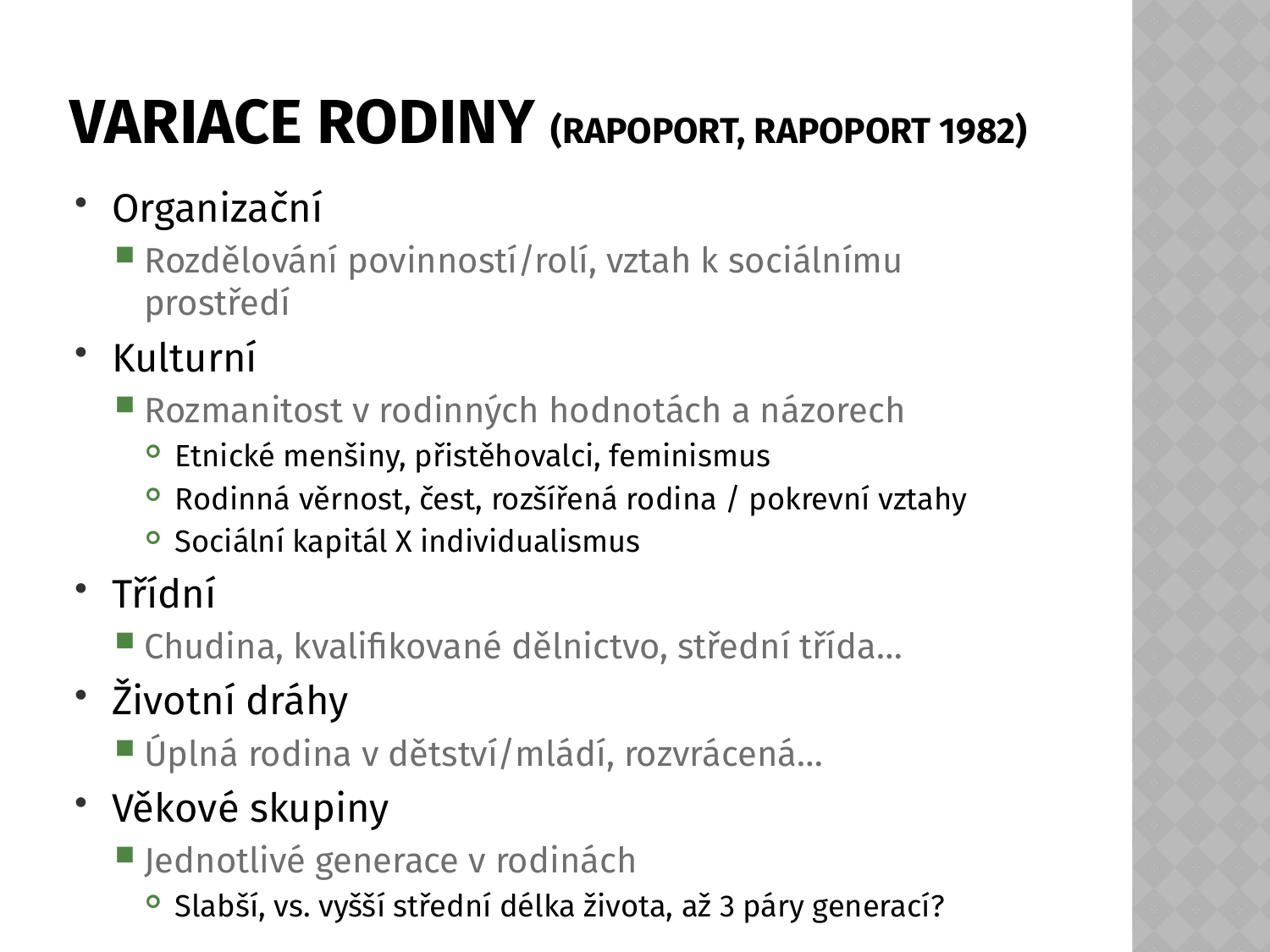

# Variace rodiny (rapoport, rapoport 1982)
Organizační
Rozdělování povinností/rolí, vztah k sociálnímu prostředí
Kulturní
Rozmanitost v rodinných hodnotách a názorech
Etnické menšiny, přistěhovalci, feminismus
Rodinná věrnost, čest, rozšířená rodina / pokrevní vztahy
Sociální kapitál X individualismus
Třídní
Chudina, kvalifikované dělnictvo, střední třída…
Životní dráhy
Úplná rodina v dětství/mládí, rozvrácená…
Věkové skupiny
Jednotlivé generace v rodinách
Slabší, vs. vyšší střední délka života, až 3 páry generací?